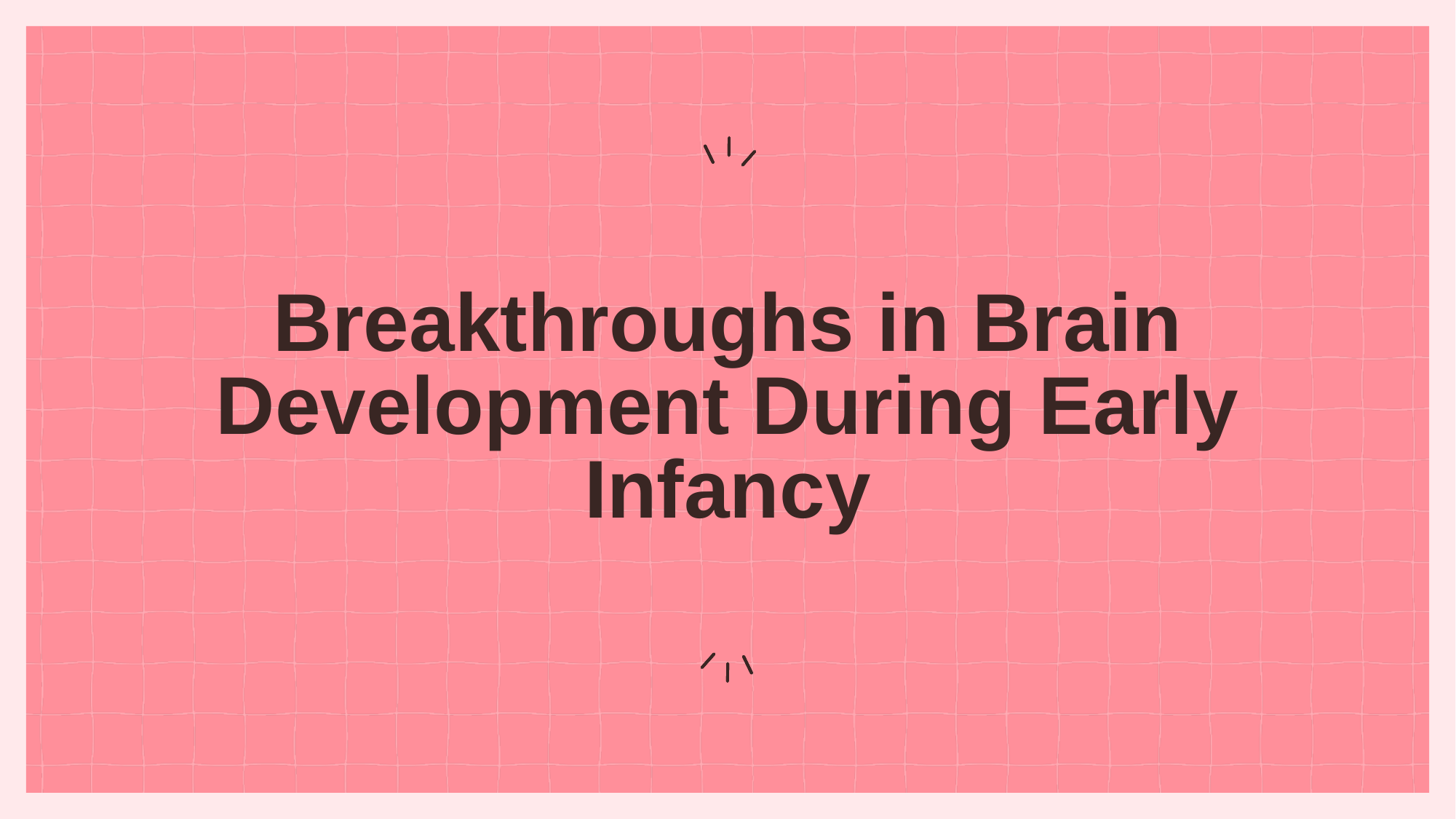

# Breakthroughs in Brain Development During Early Infancy